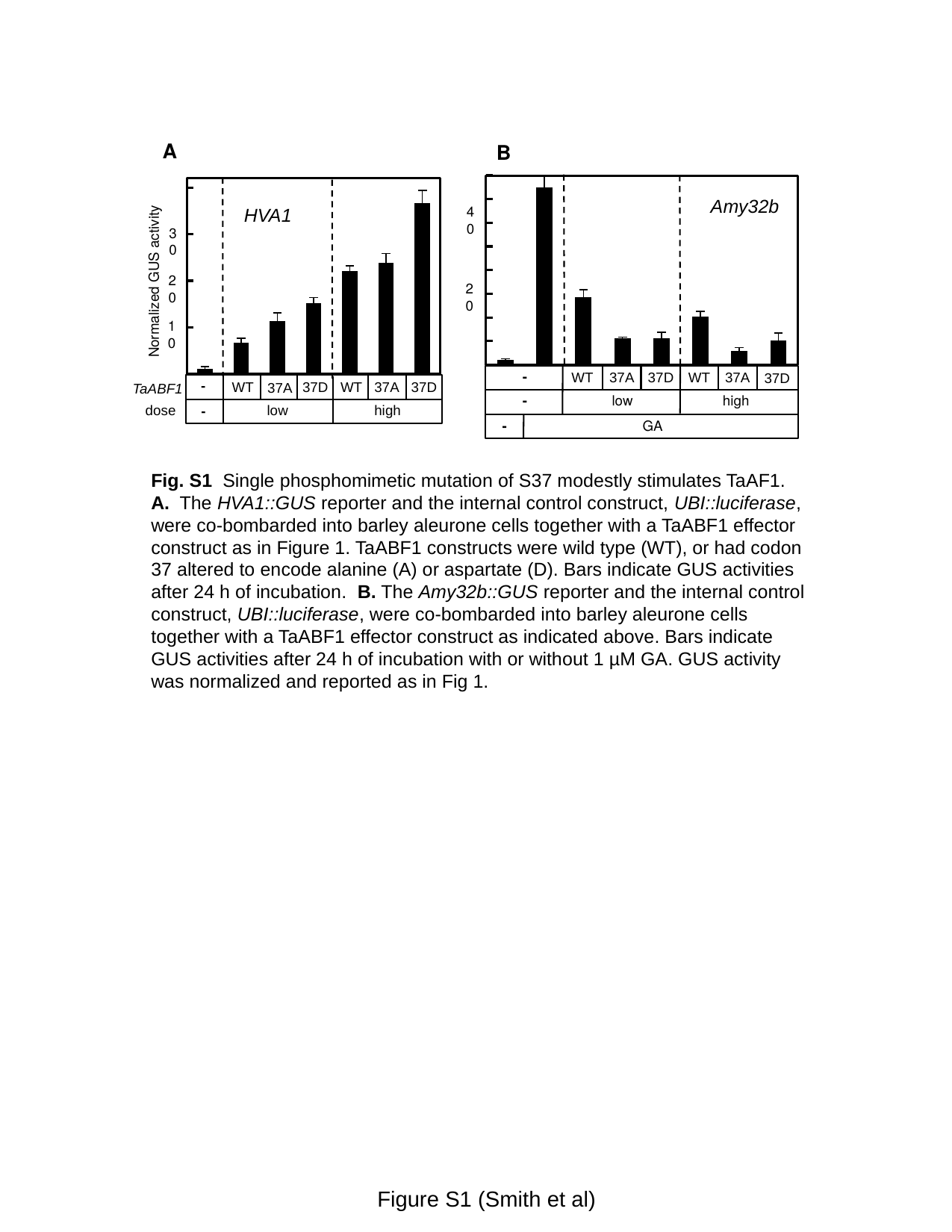

A
B

### Chart

| Category |  |
|---|---|
40
20
Amy32b
-
37A
37A
37D
WT
WT
37D

-
high
low

-
GA

### Chart

| Category |  |
|---|---|
-
37D
WT
37A
37D
WT
37A

high
dose
low
-

TaABF1
HVA1
30
Normalized GUS activity
20
10
Fig. S1  Single phosphomimetic mutation of S37 modestly stimulates TaAF1.
A.  The HVA1::GUS reporter and the internal control construct, UBI::luciferase, were co-bombarded into barley aleurone cells together with a TaABF1 effector construct as in Figure 1. TaABF1 constructs were wild type (WT), or had codon 37 altered to encode alanine (A) or aspartate (D). Bars indicate GUS activities after 24 h of incubation.  B. The Amy32b::GUS reporter and the internal control construct, UBI::luciferase, were co-bombarded into barley aleurone cells together with a TaABF1 effector construct as indicated above. Bars indicate GUS activities after 24 h of incubation with or without 1 µM GA. GUS activity was normalized and reported as in Fig 1.
Figure S1 (Smith et al)